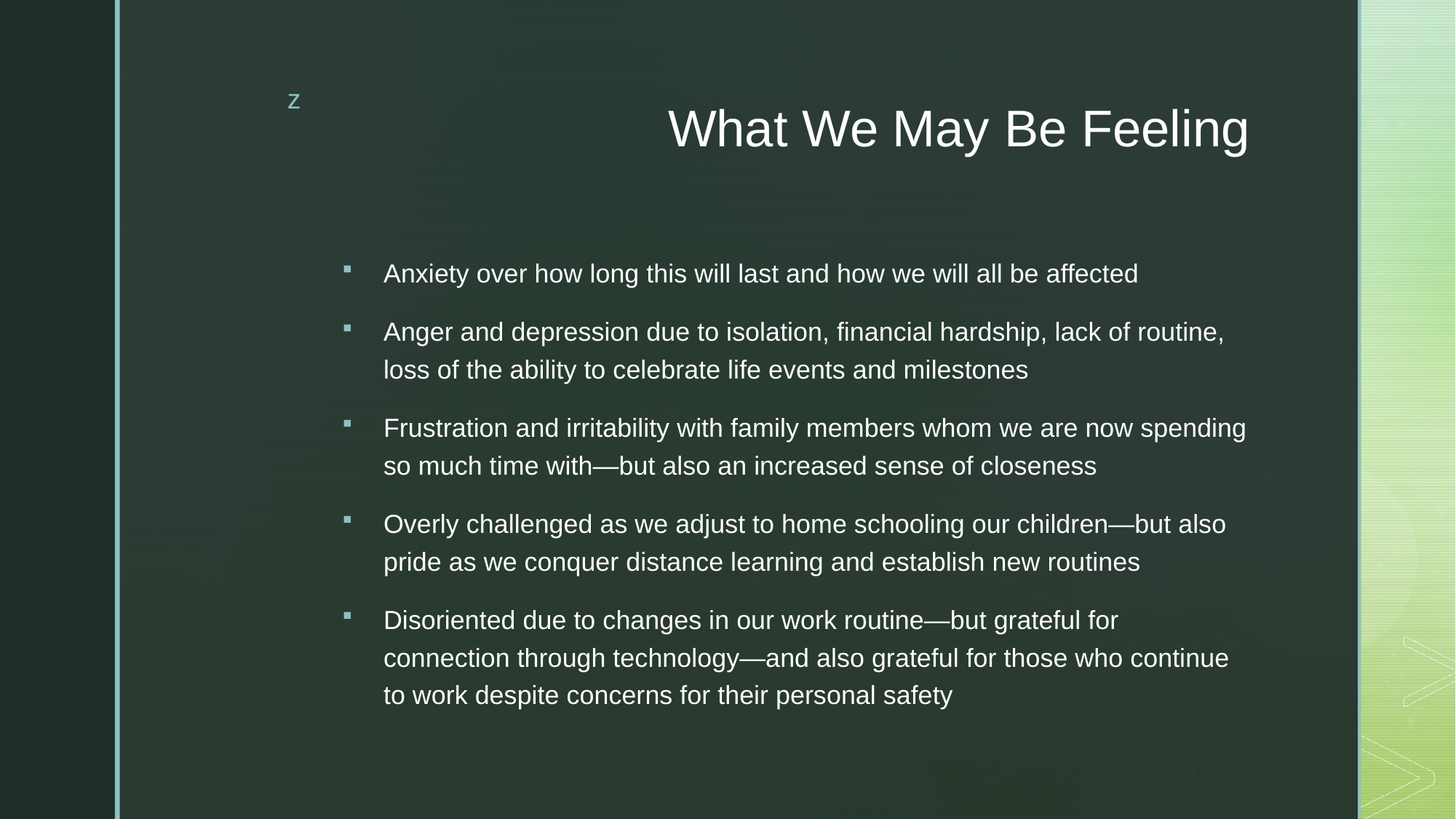

# What We May Be Feeling
Anxiety over how long this will last and how we will all be affected
Anger and depression due to isolation, financial hardship, lack of routine, loss of the ability to celebrate life events and milestones
Frustration and irritability with family members whom we are now spending so much time with—but also an increased sense of closeness
Overly challenged as we adjust to home schooling our children—but also pride as we conquer distance learning and establish new routines
Disoriented due to changes in our work routine—but grateful for connection through technology—and also grateful for those who continue to work despite concerns for their personal safety